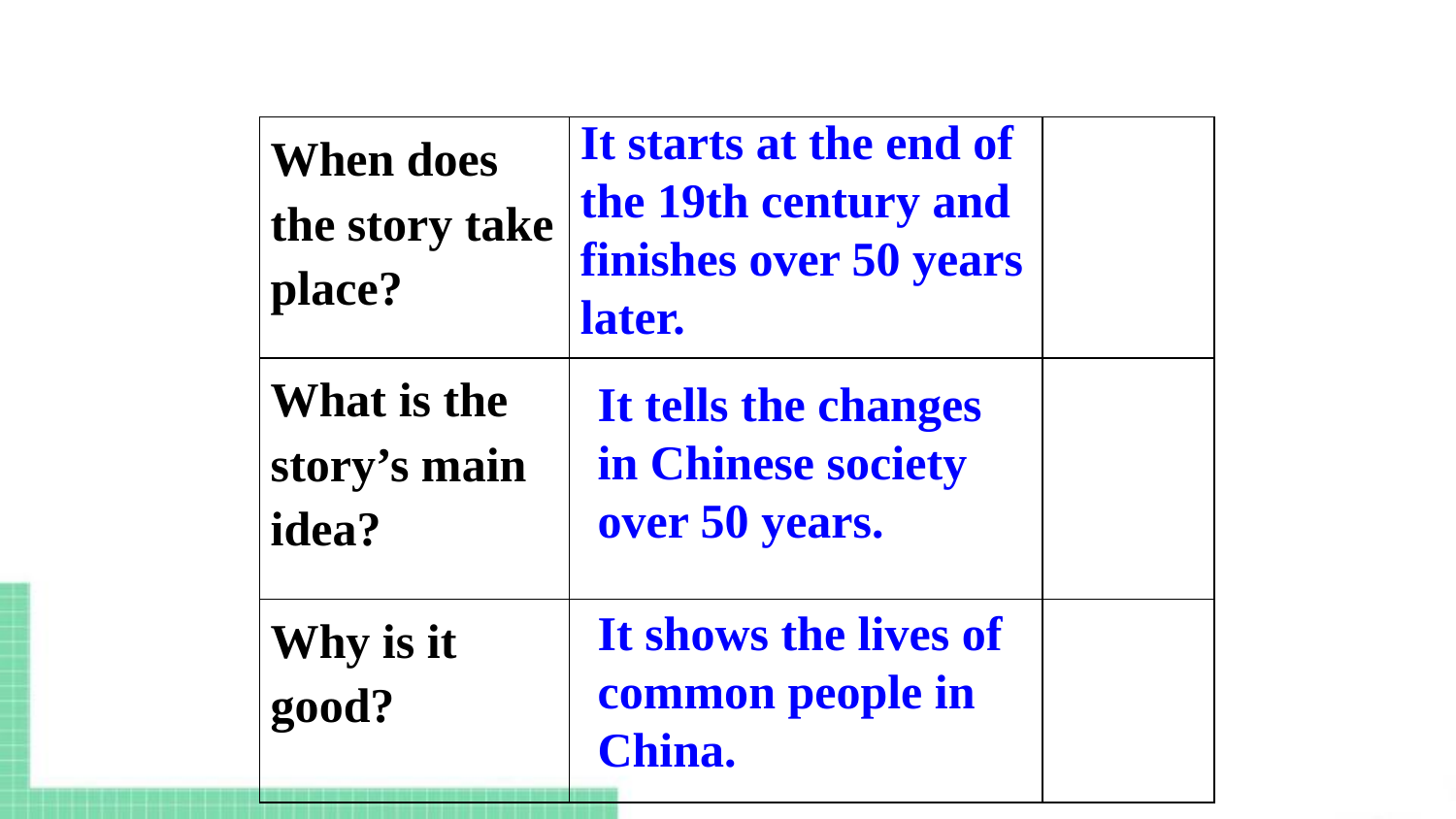

It starts at the end of the 19th century and finishes over 50 years later.
| When does the story take place? |  |  |
| --- | --- | --- |
| What is the story’s main idea? |  |  |
| Why is it good? |  |  |
It tells the changes in Chinese society over 50 years.
It shows the lives of common people in China.